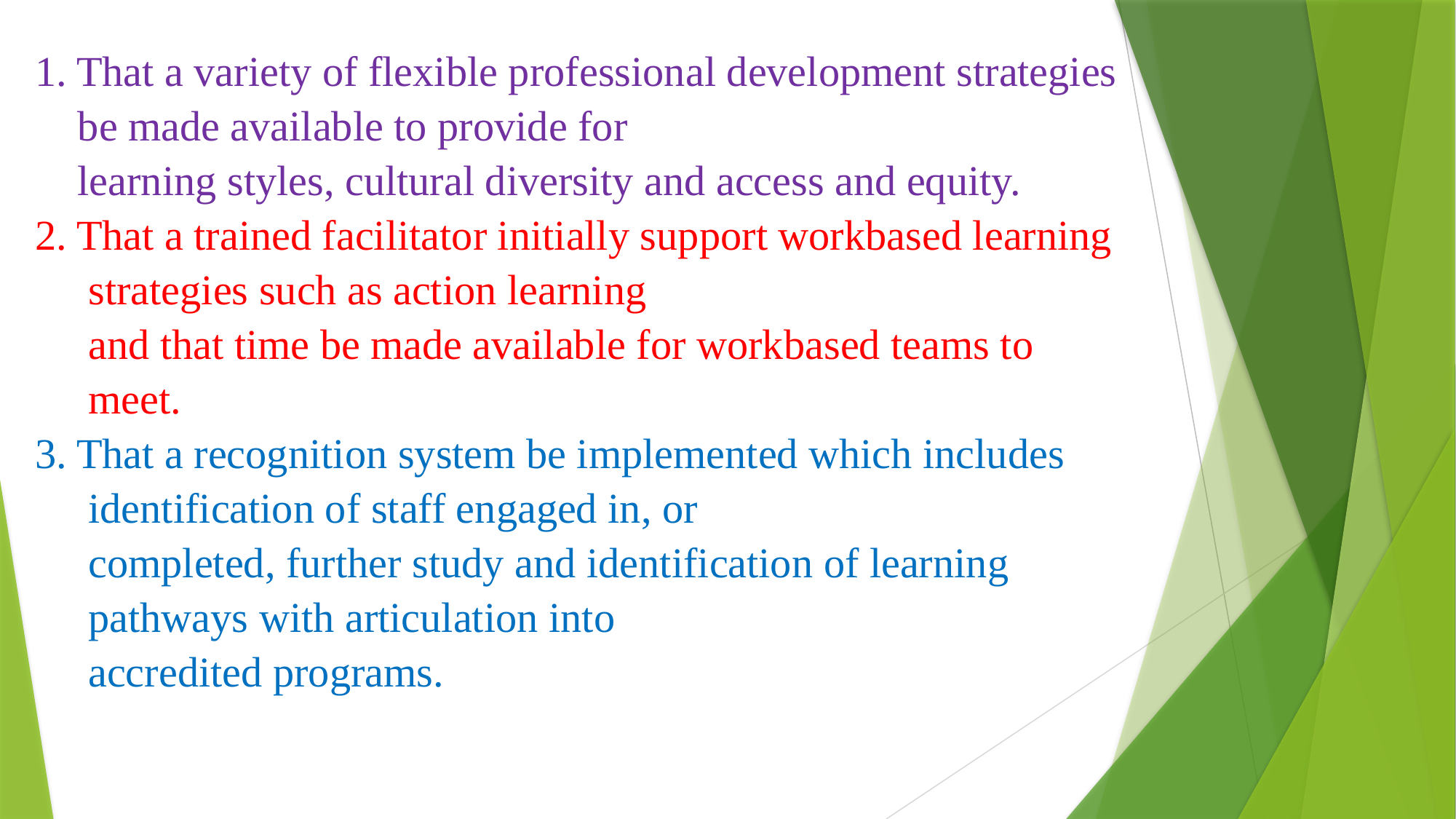

That a variety of flexible professional development strategies

    be made available to provide for

    learning styles, cultural diversity and access and equity.

That a trained facilitator initially support workbased learning

     strategies such as action learning

     and that time be made available for workbased teams to

     meet.

That a recognition system be implemented which includes

     identification of staff engaged in, or

     completed, further study and identification of learning

     pathways with articulation into

     accredited programs.